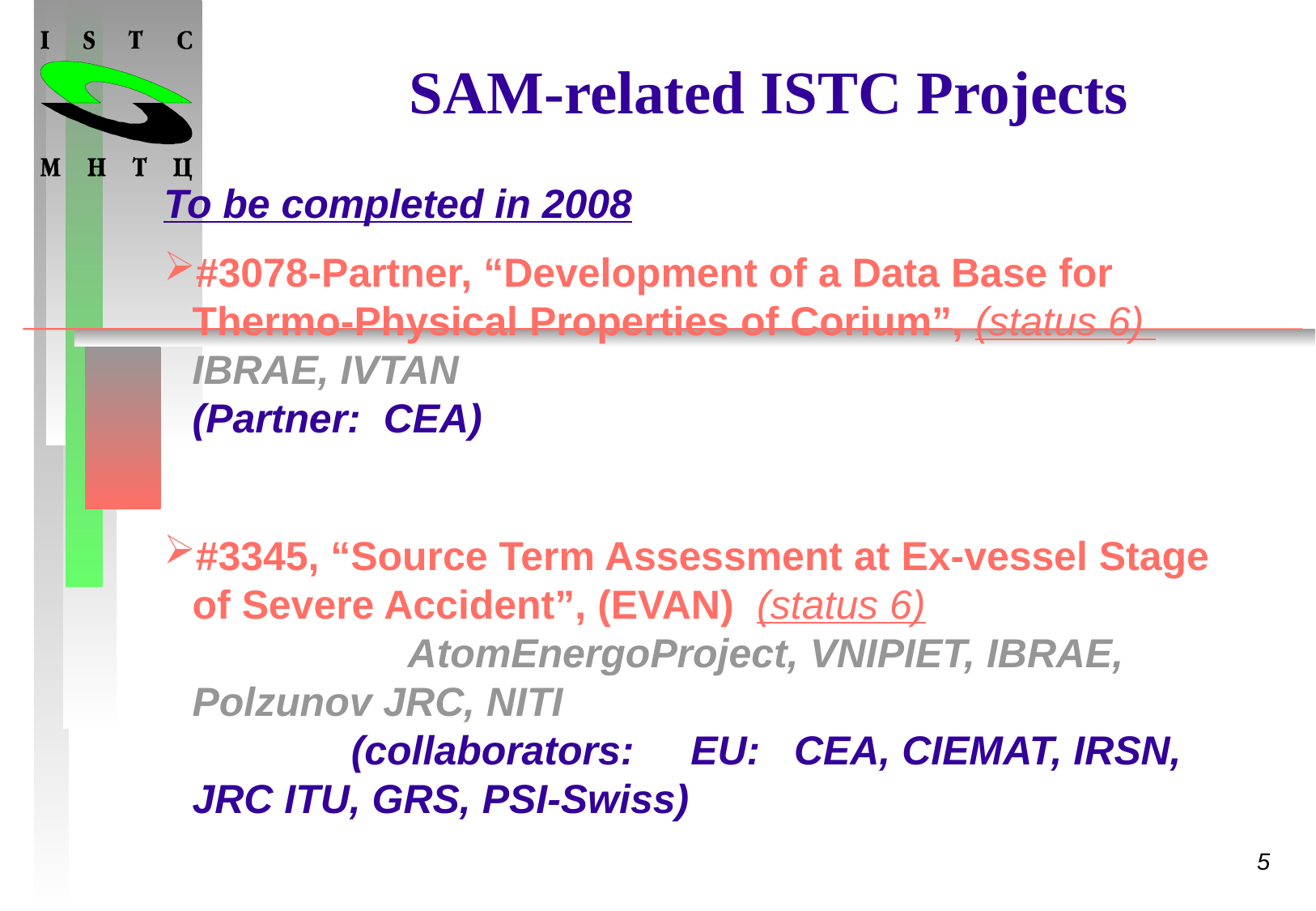

# SAM-related ISTC Projects
To be completed in 2008
#3078-Partner, “Development of a Data Base for Thermo-Physical Properties of Corium”, (status 6)  IBRAE, IVTAN                                                             (Partner:  CEA)

#3345, “Source Term Assessment at Ex-vessel Stage of Severe Accident”, (EVAN)  (status 6)                                                AtomEnergoProject, VNIPIET, IBRAE, Polzunov JRC, NITI                                                                           (collaborators:     EU:   CEA, CIEMAT, IRSN, JRC ITU, GRS, PSI-Swiss)
5